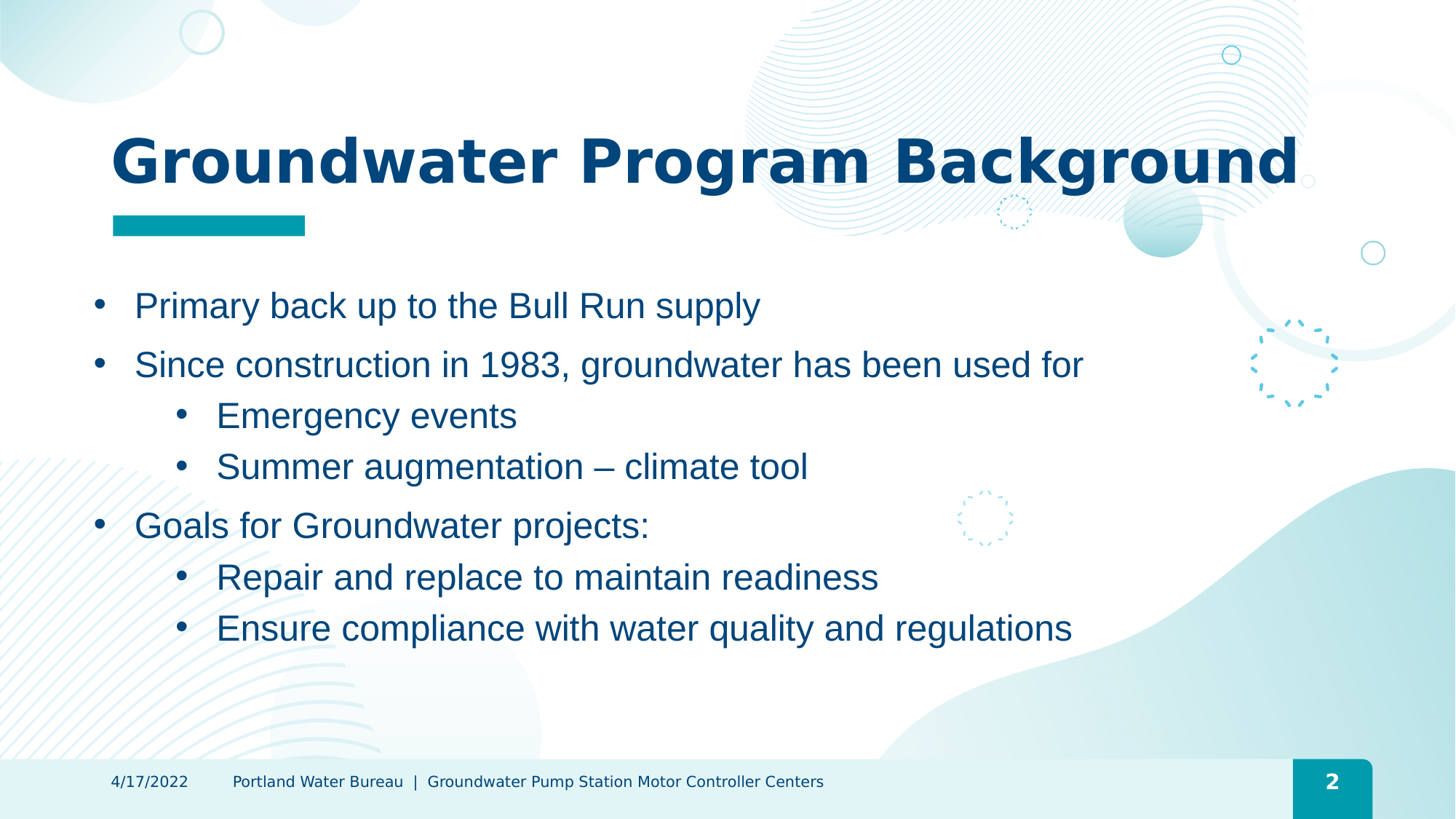

# Groundwater Program Background
Primary back up to the Bull Run supply
Since construction in 1983, groundwater has been used for
Emergency events
Summer augmentation – climate tool
Goals for Groundwater projects:
Repair and replace to maintain readiness
Ensure compliance with water quality and regulations
4/17/2022
Portland Water Bureau  |  Groundwater Pump Station Motor Controller Centers
2